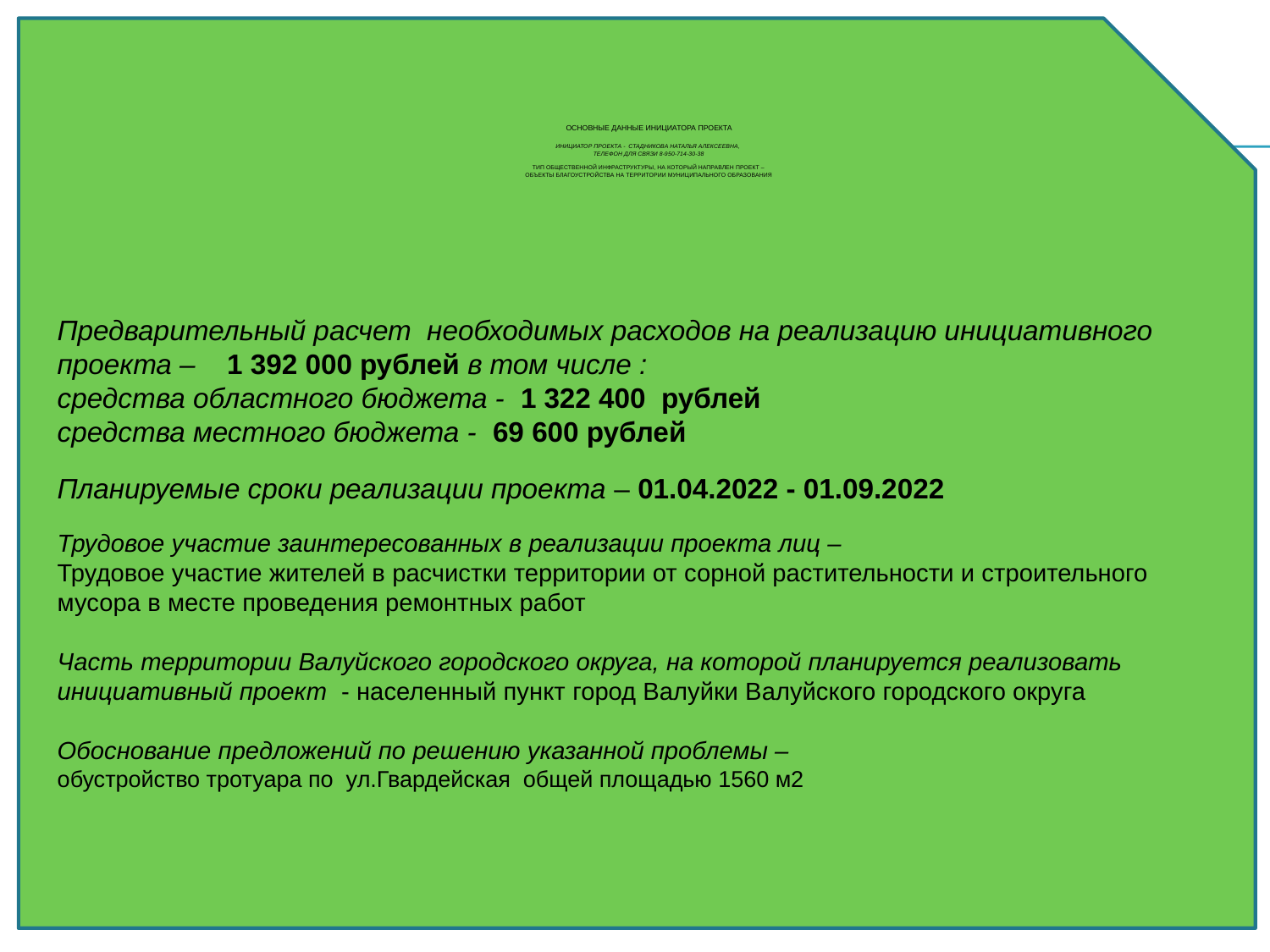

# Основные данные инициатора проекта Инициатор проекта -  Стадникова Наталья Алексеевна, телефон для связи 8-950-714-30-38 Тип общественной инфраструктуры, на который направлен проект – Объекты БЛАГОУСТРОЙСТВА НА ТЕРРИТОРИИ МУНИЦИПАЛЬНОГО ОБРАЗОВАНИЯ
Предварительный расчет  необходимых расходов на реализацию инициативного проекта –    1 392 000 рублей в том числе :
средства областного бюджета -  1 322 400  рублей
средства местного бюджета -  69 600 рублей

Планируемые сроки реализации проекта – 01.04.2022 - 01.09.2022

Трудовое участие заинтересованных в реализации проекта лиц –
Трудовое участие жителей в расчистки территории от сорной растительности и строительного мусора в месте проведения ремонтных работ

Часть территории Валуйского городского округа, на которой планируется реализовать  инициативный проект  - населенный пункт город Валуйки Валуйского городского округа

Обоснование предложений по решению указанной проблемы –
обустройство тротуара по  ул.Гвардейская  общей площадью 1560 м2
2